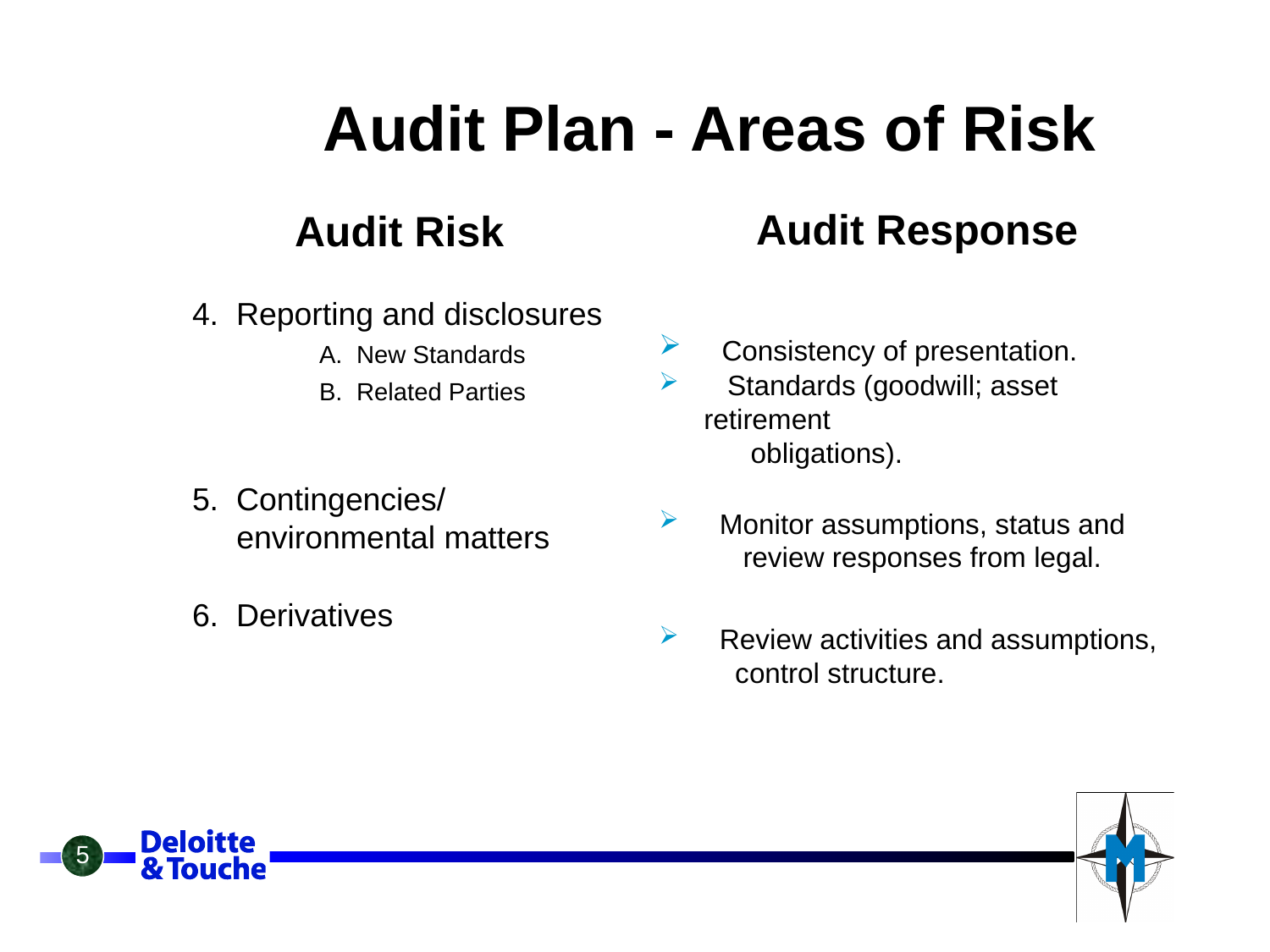

Audit Plan - Areas of Risk
Audit Response
  Consistency of presentation.
   Standards (goodwill; asset retirement
      obligations).
  Monitor assumptions, status and
     review responses from legal.
  Review activities and assumptions,
    control structure.

# Audit Risk
4.  Reporting and disclosures
	A.  New Standards
	B.  Related Parties

5.  Contingencies/
     environmental matters
6.  Derivatives